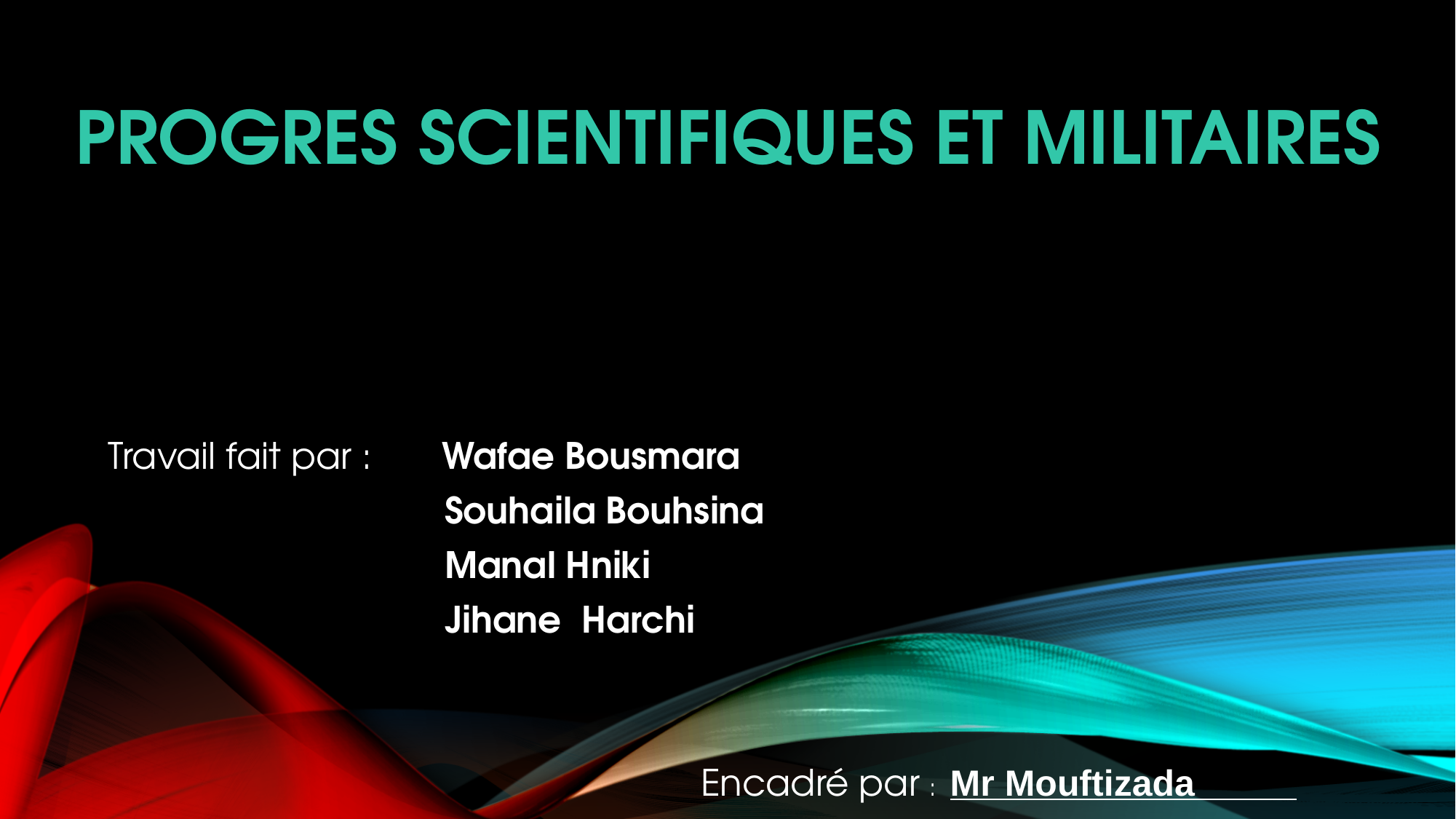

PROGRES SCIENTIFIQUES ET MILITAIRES
Travail fait par :       Wafae Bousmara
                                 Souhaila Bouhsina
                                 Manal Hniki
                                 Jihane  Harchi

                                                                                        Encadré par :  Mr Mouftizada